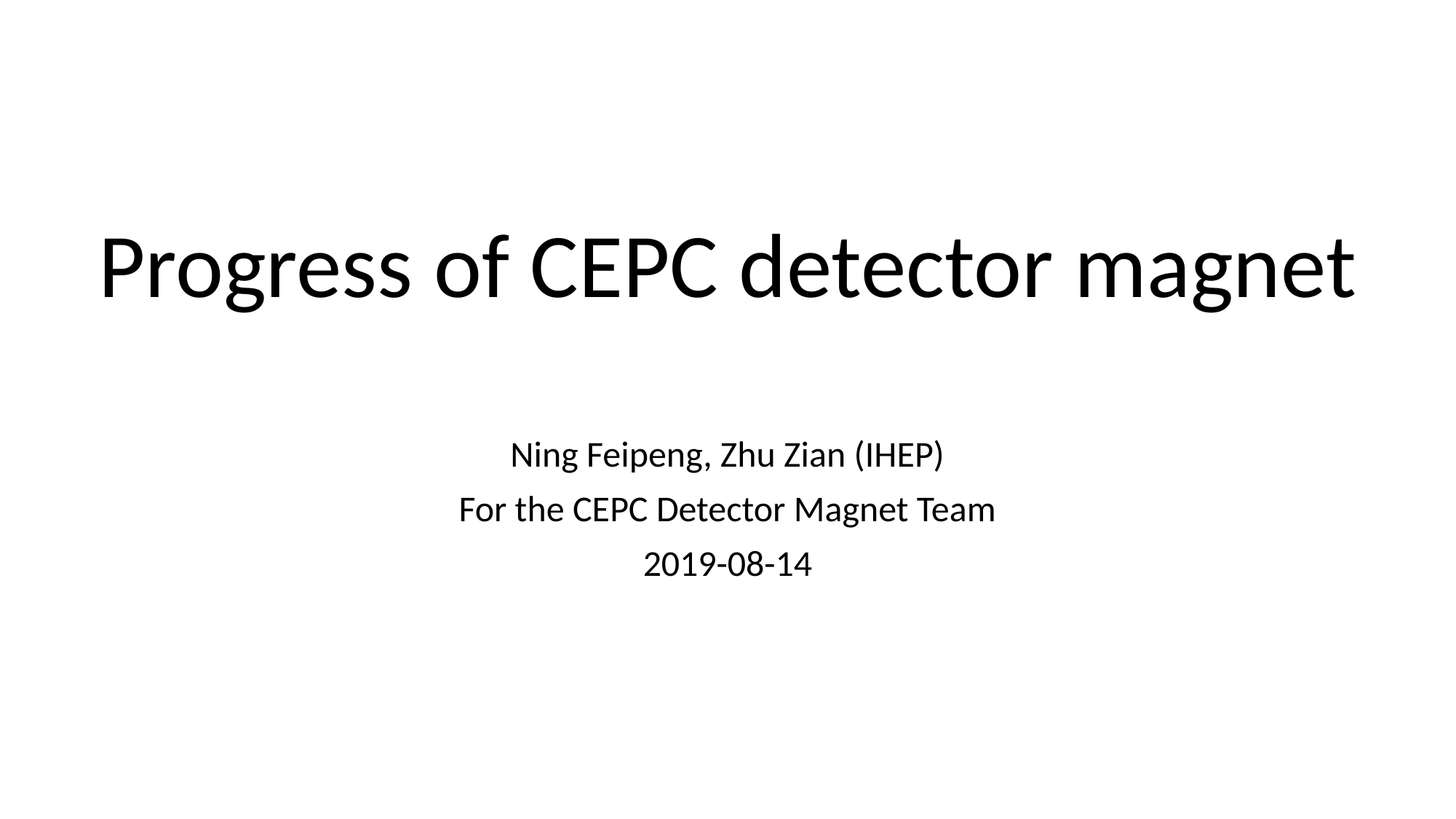

# Progress of CEPC detector magnet
Ning Feipeng, Zhu Zian (IHEP)
For the CEPC Detector Magnet Team
2019-08-14